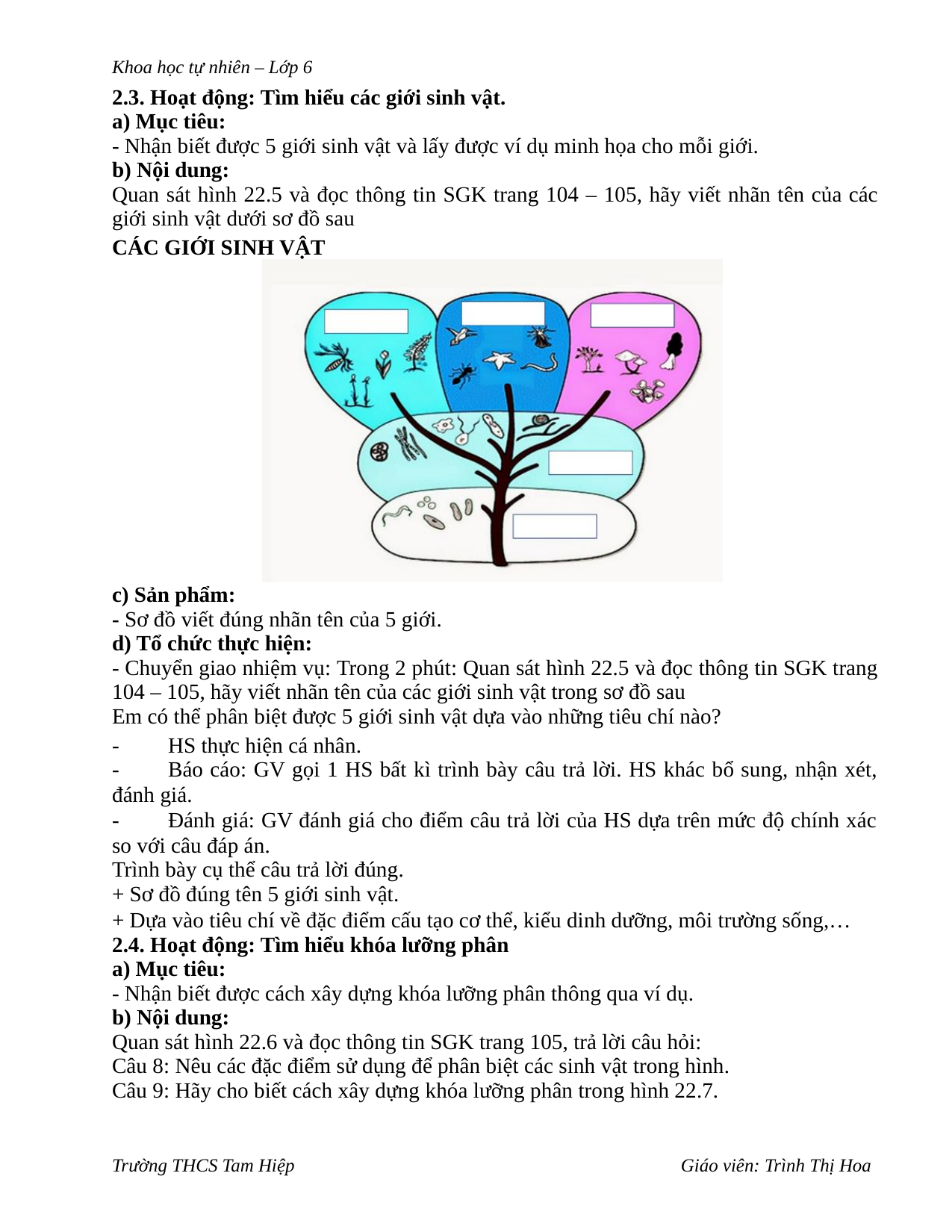

Khoa học tự nhiên – Lớp 6
2.3. Hoạt động: Tìm hiểu các giới sinh vật.
a) Mục tiêu:
- Nhận biết được 5 giới sinh vật và lấy được ví dụ minh họa cho mỗi giới.
b) Nội dung:
Quan sát hình 22.5 và đọc thông tin SGK trang 104 – 105, hãy viết nhãn tên của các
giới sinh vật dưới sơ đồ sau
CÁC GIỚI SINH VẬT

c) Sản phẩm:
- Sơ đồ viết đúng nhãn tên của 5 giới.
d) Tổ chức thực hiện:
- Chuyển giao nhiệm vụ: Trong 2 phút: Quan sát hình 22.5 và đọc thông tin SGK trang
104 – 105, hãy viết nhãn tên của các giới sinh vật trong sơ đồ sau
Em có thể phân biệt được 5 giới sinh vật dựa vào những tiêu chí nào?
-
-
HS thực hiện cá nhân.
Báo cáo: GV gọi 1 HS bất kì trình bày câu trả lời. HS khác bổ sung, nhận xét,
đánh giá.
-
Đánh giá: GV đánh giá cho điểm câu trả lời của HS dựa trên mức độ chính xác
so với câu đáp án.
Trình bày cụ thể câu trả lời đúng.
+ Sơ đồ đúng tên 5 giới sinh vật.
+ Dựa vào tiêu chí về đặc điểm cấu tạo cơ thể, kiểu dinh dưỡng, môi trường sống,…
2.4. Hoạt động: Tìm hiểu khóa lưỡng phân
a) Mục tiêu:
- Nhận biết được cách xây dựng khóa lưỡng phân thông qua ví dụ.
b) Nội dung:
Quan sát hình 22.6 và đọc thông tin SGK trang 105, trả lời câu hỏi:
Câu 8: Nêu các đặc điểm sử dụng để phân biệt các sinh vật trong hình.
Câu 9: Hãy cho biết cách xây dựng khóa lưỡng phân trong hình 22.7.
Trường THCS Tam Hiệp
Giáo viên: Trình Thị Hoa